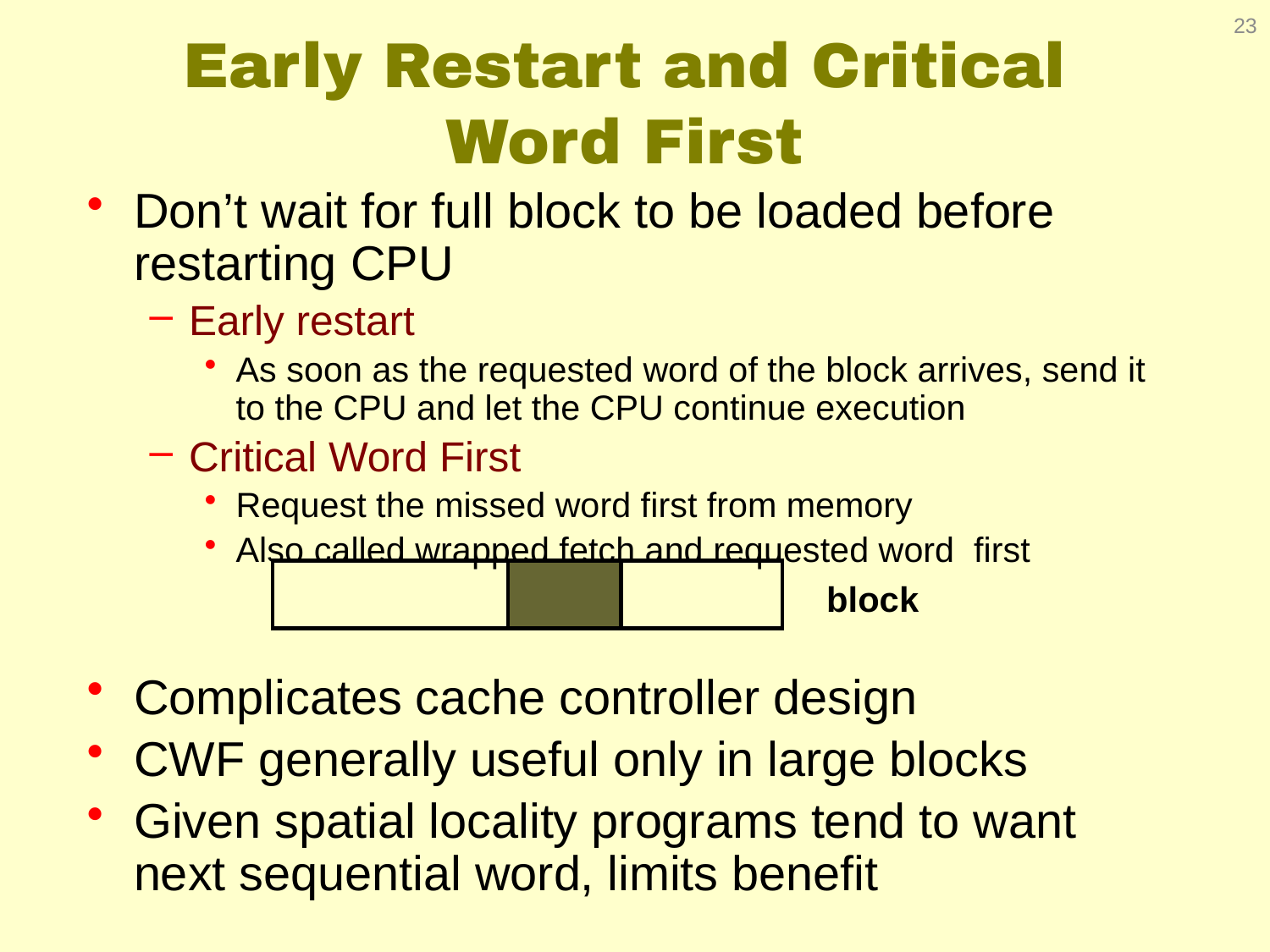

23
# Early Restart and Critical Word First
Don’t wait for full block to be loaded before restarting CPU
Early restart
As soon as the requested word of the block arrives, send it to the CPU and let the CPU continue execution
Critical Word First
Request the missed word first from memory
Also called wrapped fetch and requested word  first

Complicates cache controller design
CWF generally useful only in large blocks
Given spatial locality programs tend to want next sequential word, limits benefit

block